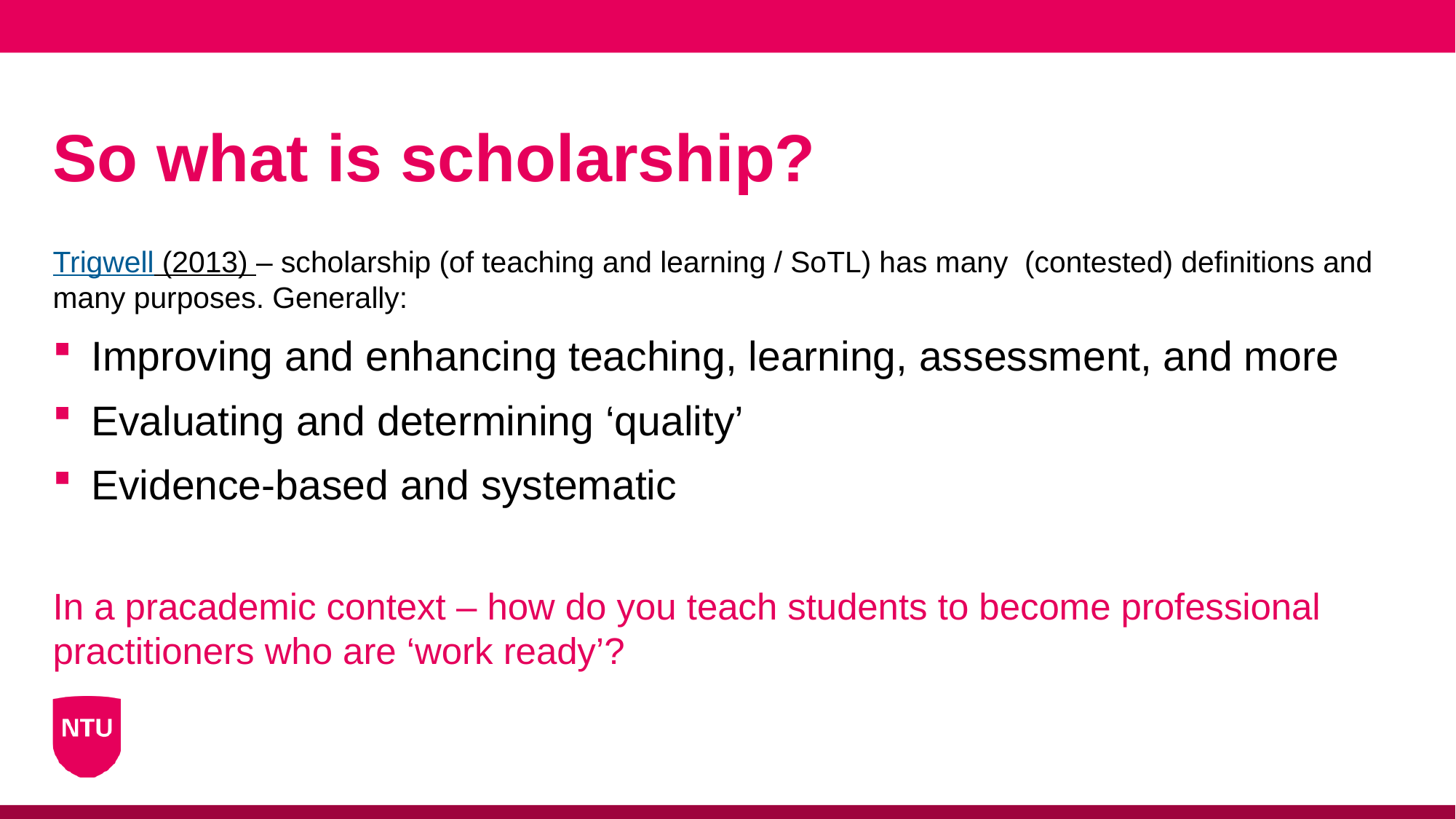

# So what is scholarship?
Trigwell (2013) – scholarship (of teaching and learning / SoTL) has many  (contested) definitions and many purposes. Generally:
 Improving and enhancing teaching, learning, assessment, and more
 Evaluating and determining ‘quality’
 Evidence-based and systematic

In a pracademic context – how do you teach students to become professional practitioners who are ‘work ready’?